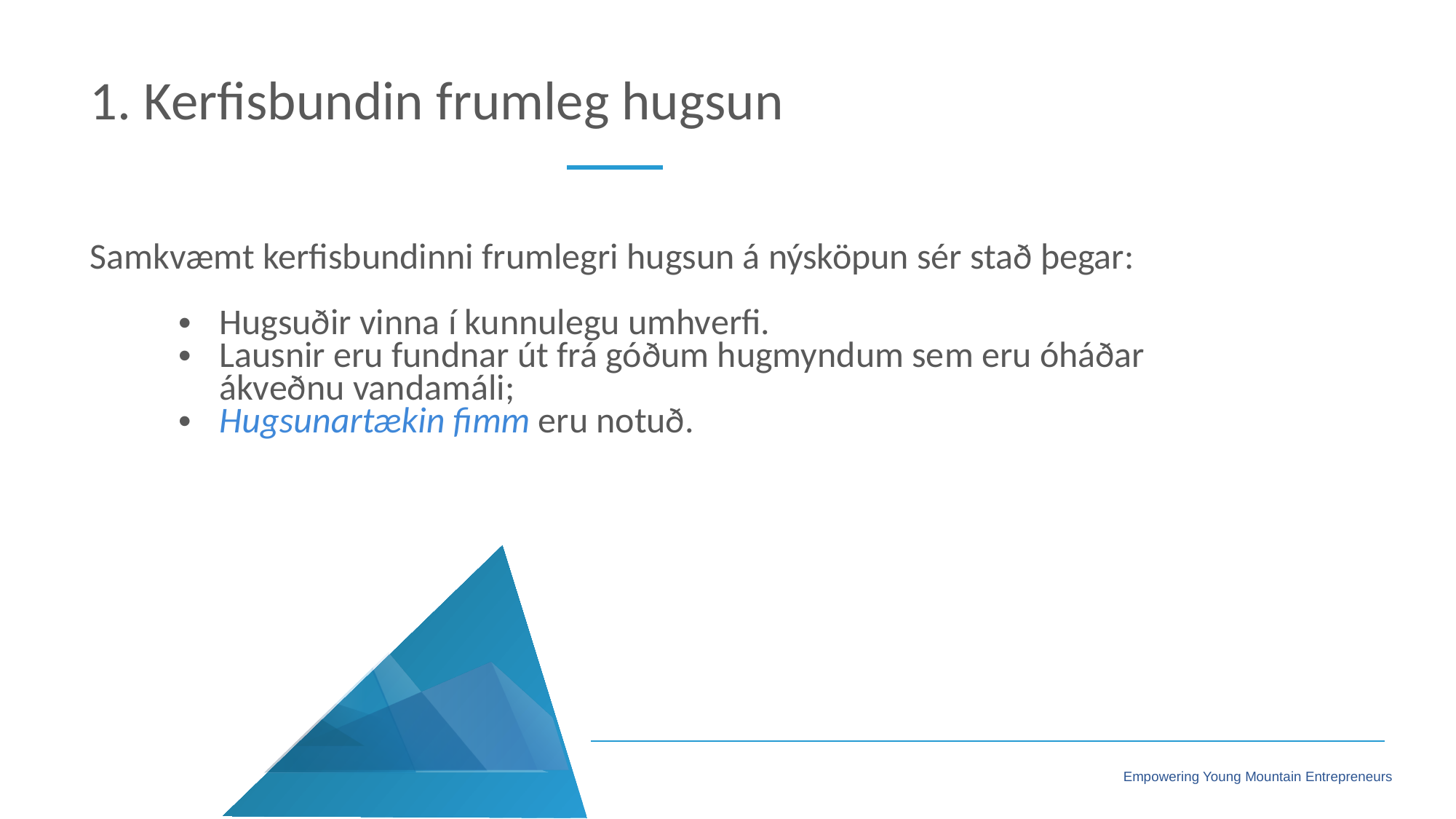

1. Kerfisbundin frumleg hugsun

Samkvæmt kerfisbundinni frumlegri hugsun á nýsköpun sér stað þegar:

Hugsuðir vinna í kunnulegu umhverfi.
Lausnir eru fundnar út frá góðum hugmyndum sem eru óháðar ákveðnu vandamáli;
Hugsunartækin fimm eru notuð.